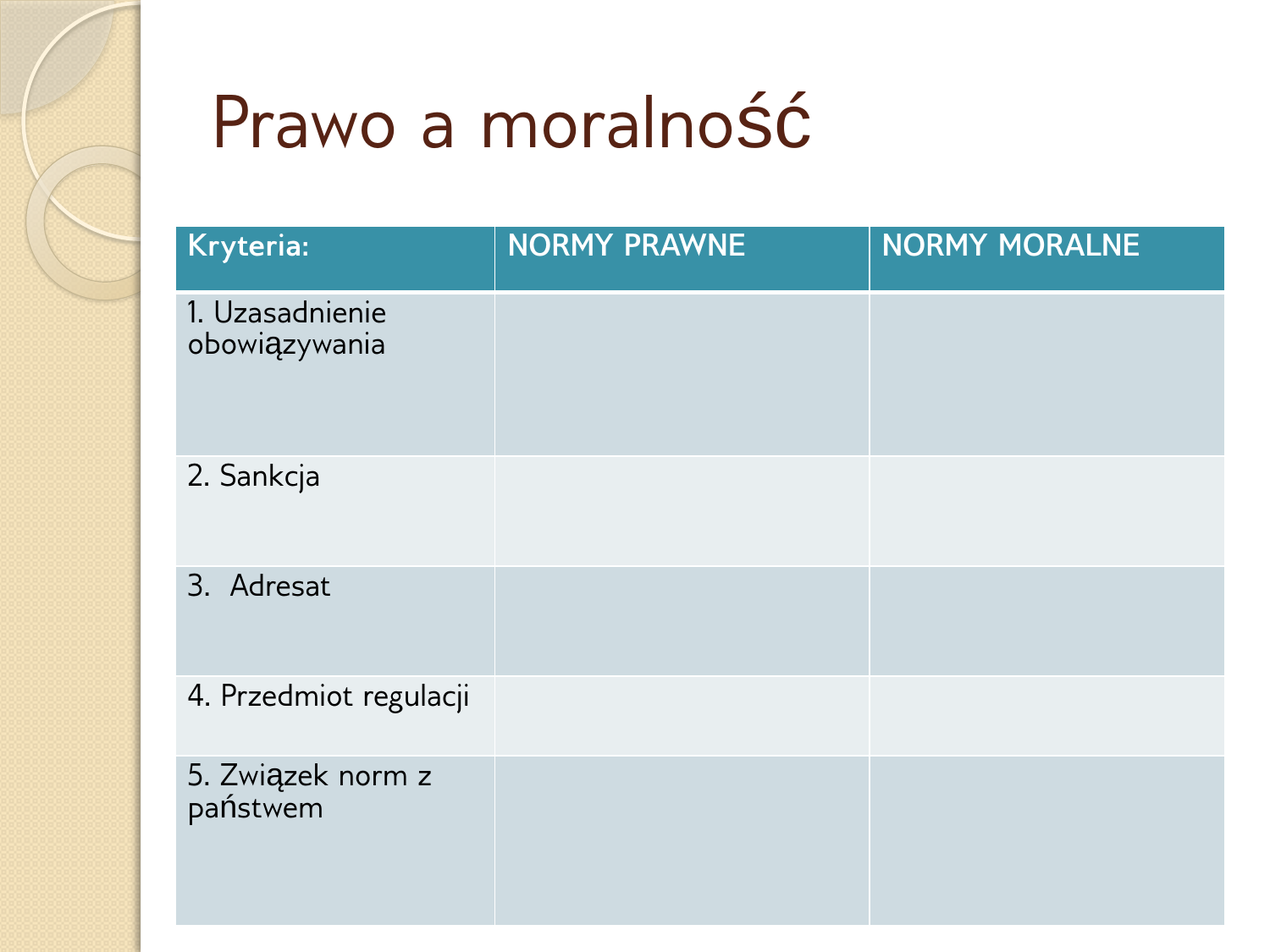

# Prawo a moralność
| Kryteria: | NORMY PRAWNE | NORMY MORALNE |
| --- | --- | --- |
| 1. Uzasadnienie obowiązywania |  |  |
| 2. Sankcja |  |  |
| 3. Adresat |  |  |
| 4. Przedmiot regulacji |  |  |
| 5. Związek norm z państwem |  |  |